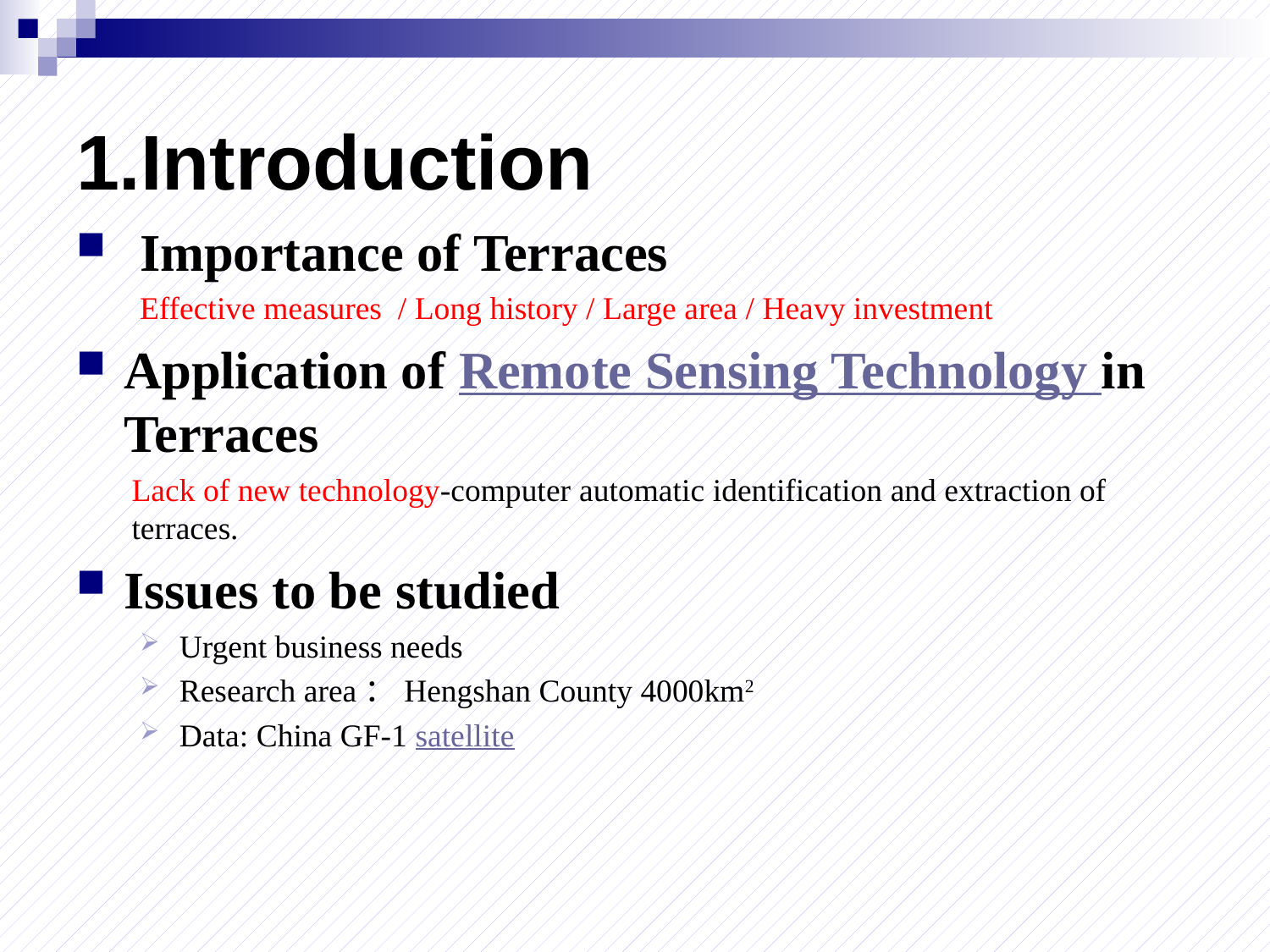

# 1.Introduction
Importance of Terraces
Effective measures  / Long history / Large area / Heavy investment
Application of Remote Sensing Technology in Terraces
Lack of new technology-computer automatic identification and extraction of terraces.
Issues to be studied
Urgent business needs
Research area：Hengshan County 4000km2
Data: China GF-1 satellite